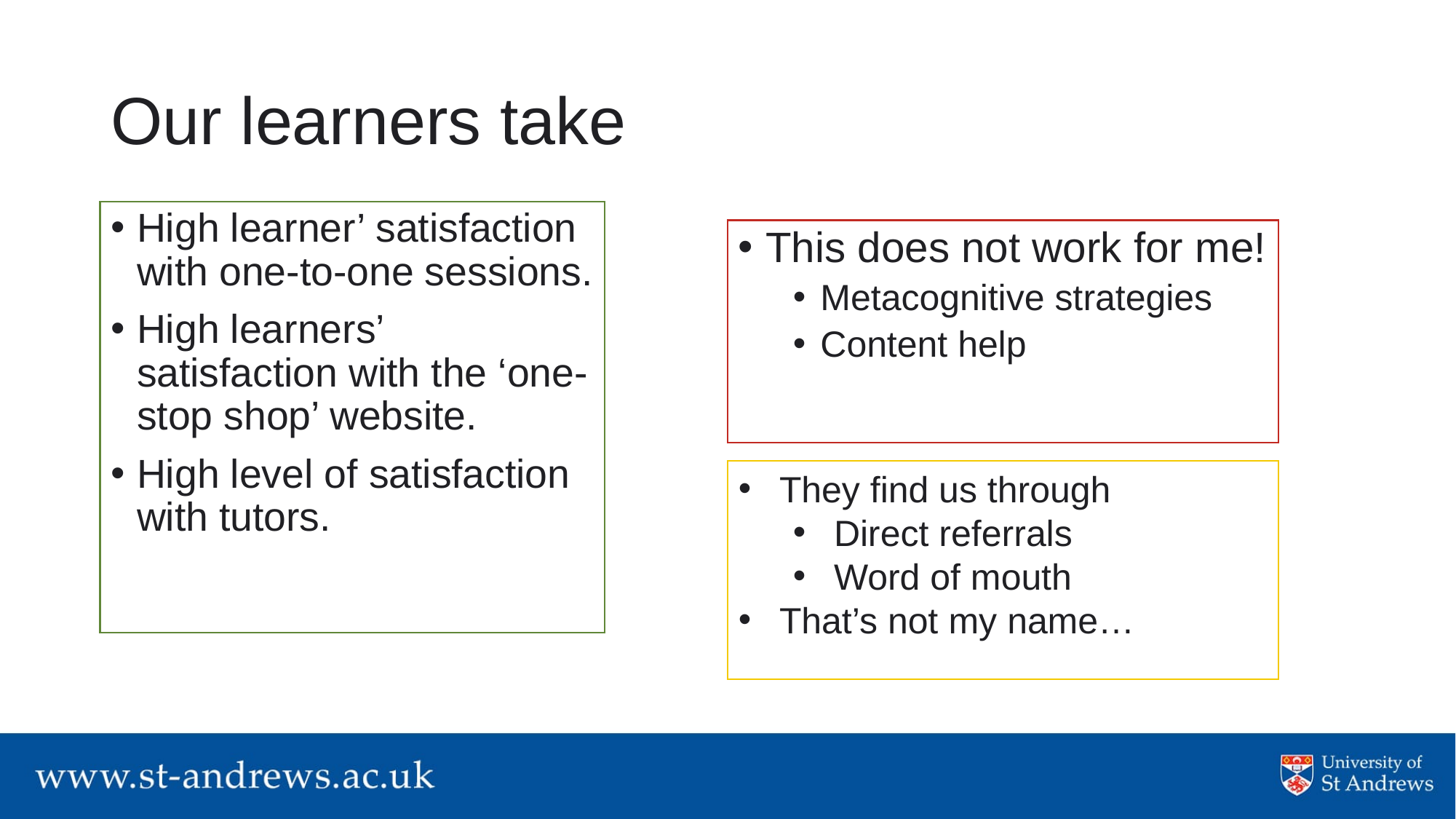

# Our learners take
High learner’ satisfaction with one-to-one sessions.
High learners’ satisfaction with the ‘one-stop shop’ website.
High level of satisfaction with tutors.

This does not work for me!
Metacognitive strategies
Content help
They find us through
Direct referrals
Word of mouth
That’s not my name…